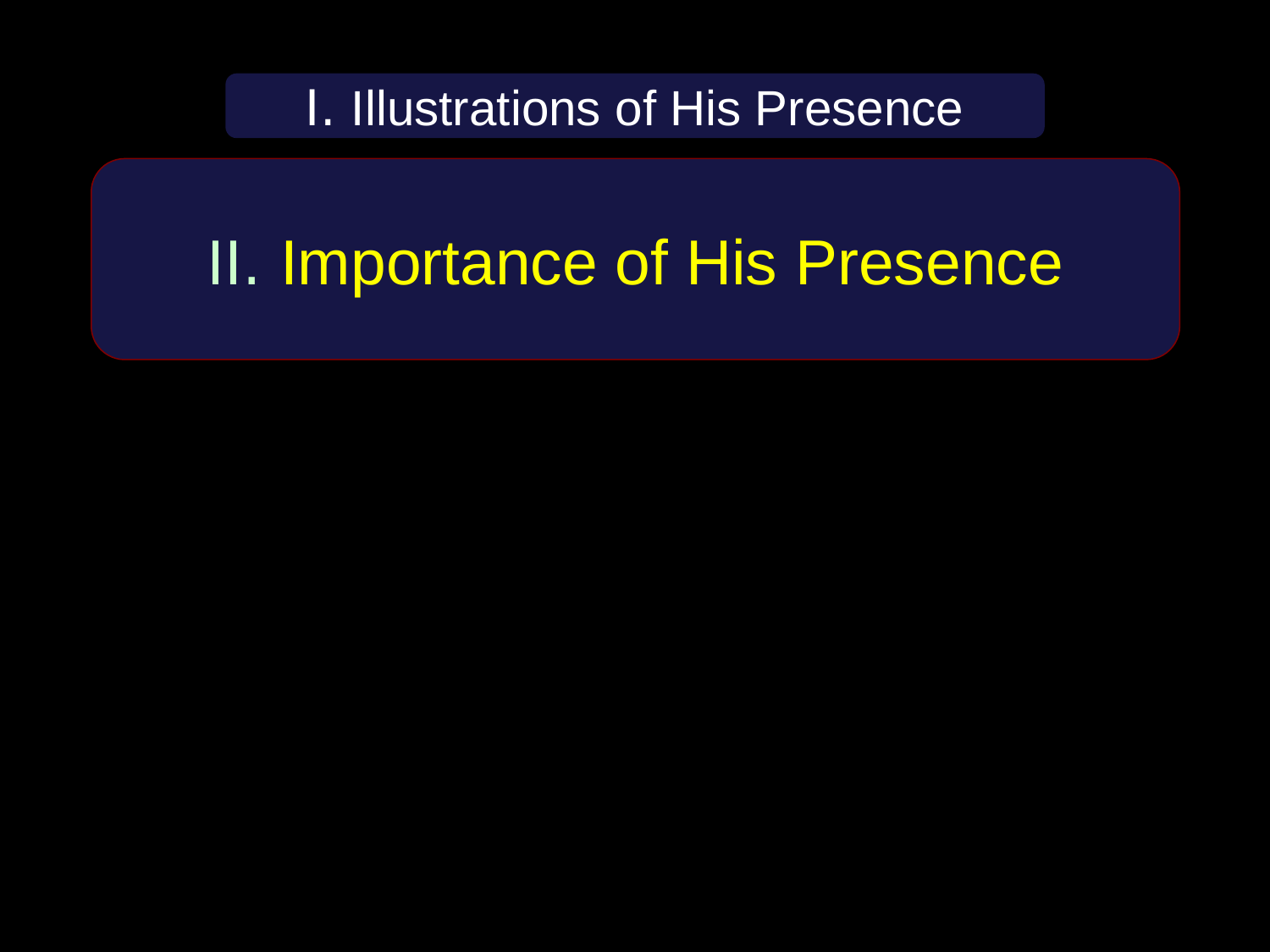

I. Illustrations of His Presence
II. Importance of His Presence